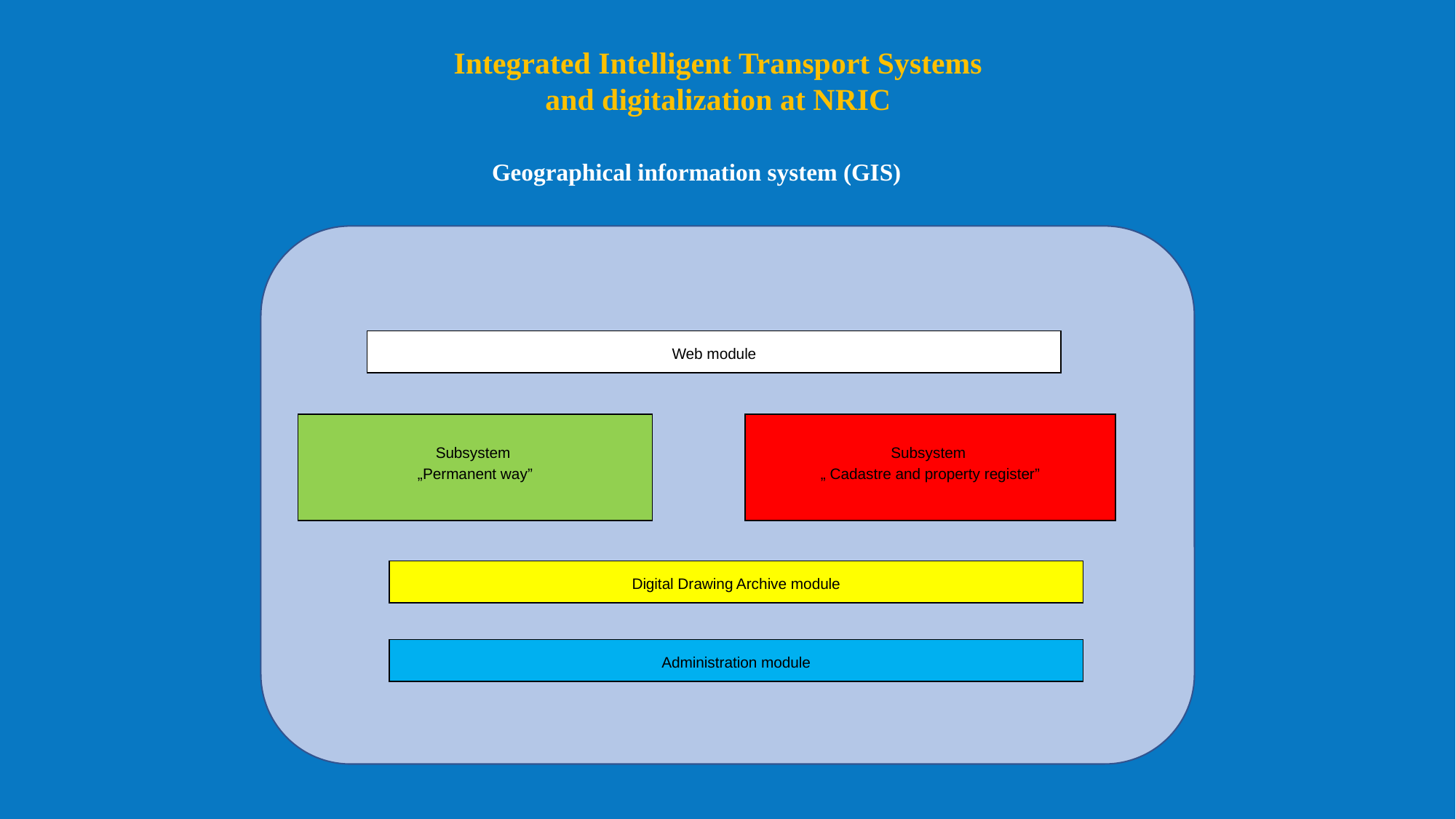

Integrated Intelligent Transport Systems and digitalization at NRIC
Geographical information system (GIS)

Web module

Subsystem
„Permanent way”

Subsystem
„ Cadastre and property register”
Digital Drawing Archive module
Administration module